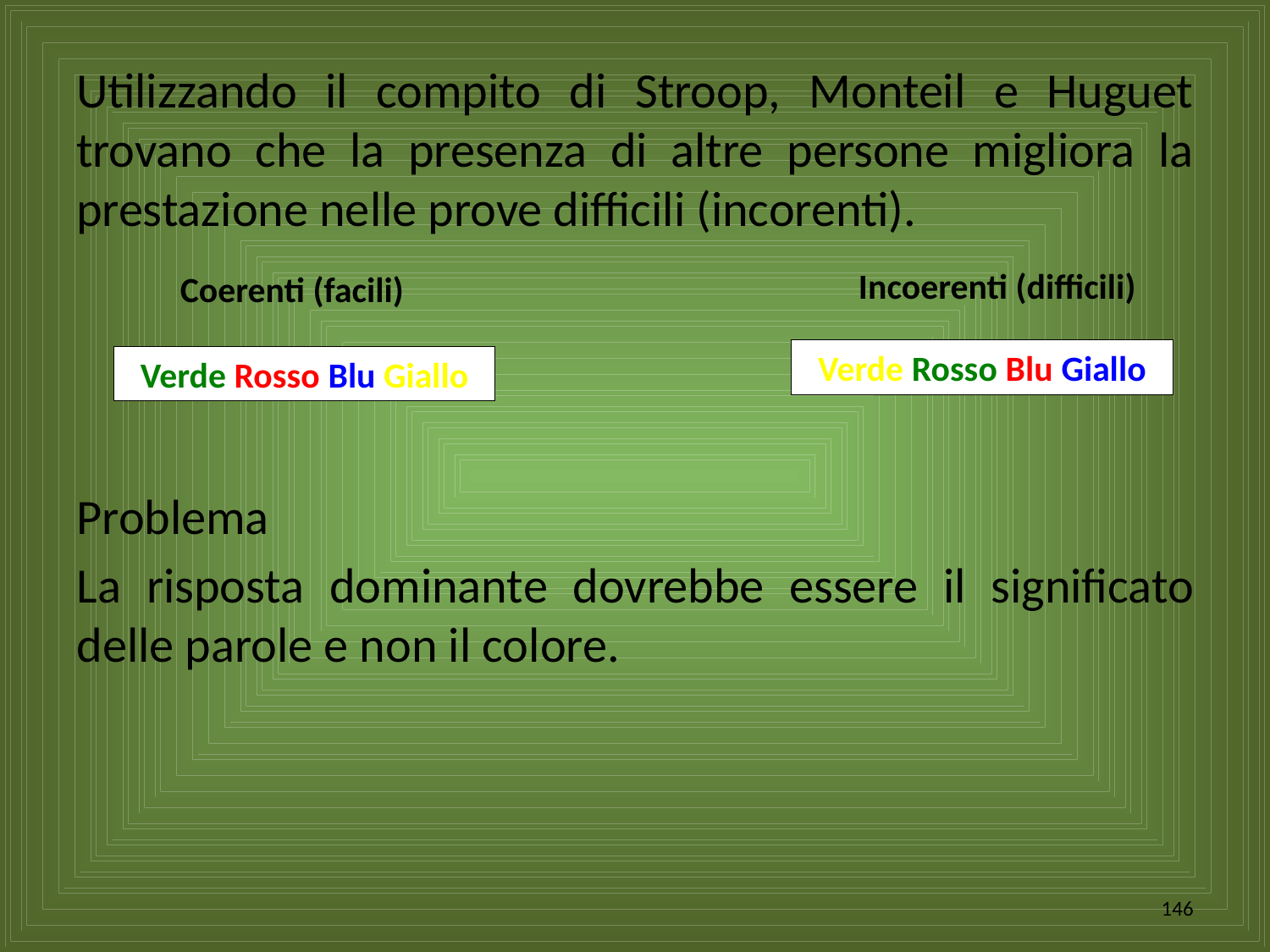

Utilizzando il compito di Stroop, Monteil e Huguet trovano che la presenza di altre persone migliora la prestazione nelle prove difficili (incorenti).

Incoerenti (difficili)
Coerenti (facili)
Verde Rosso Blu Giallo
Verde Rosso Blu Giallo
Problema
La risposta dominante dovrebbe essere il significato delle parole e non il colore.

146